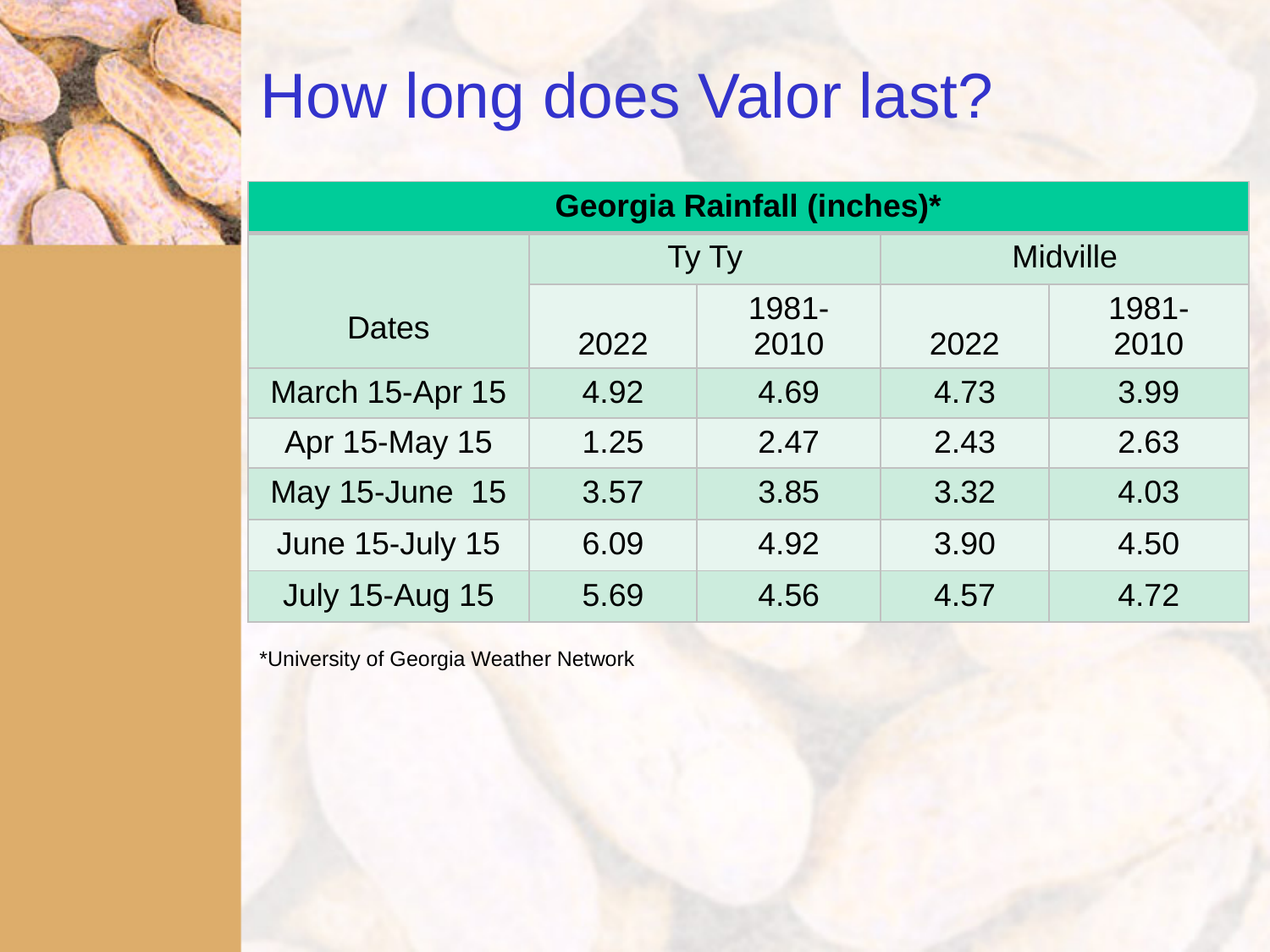

# How long does Valor last?
| Georgia Rainfall (inches)\* |  |  |  |  |
| --- | --- | --- | --- | --- |
| Dates | Ty Ty |  | Midville |  |
|  | 2022 | 1981- 2010 | 2022 | 1981- 2010 |
| March 15-Apr 15 | 4.92 | 4.69 | 4.73 | 3.99 |
| Apr 15-May 15 | 1.25 | 2.47 | 2.43 | 2.63 |
| May 15-June 15 | 3.57 | 3.85 | 3.32 | 4.03 |
| June 15-July 15 | 6.09 | 4.92 | 3.90 | 4.50 |
| July 15-Aug 15 | 5.69 | 4.56 | 4.57 | 4.72 |
*University of Georgia Weather Network